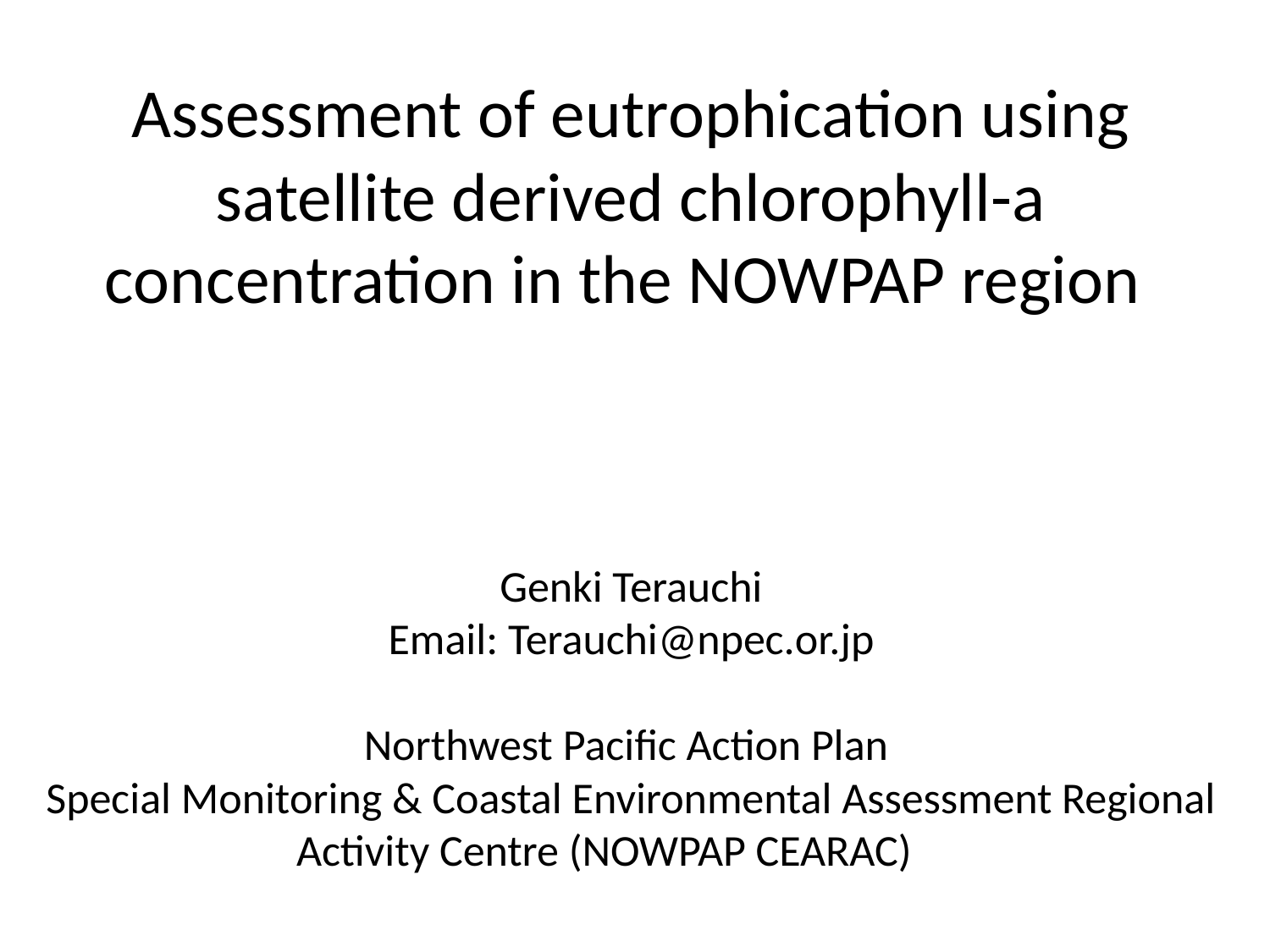

# Assessment of eutrophication using satellite derived chlorophyll-a concentration in the NOWPAP region
Genki Terauchi
Email: Terauchi@npec.or.jp

Northwest Pacific Action Plan
Special Monitoring & Coastal Environmental Assessment Regional Activity Centre (NOWPAP CEARAC)